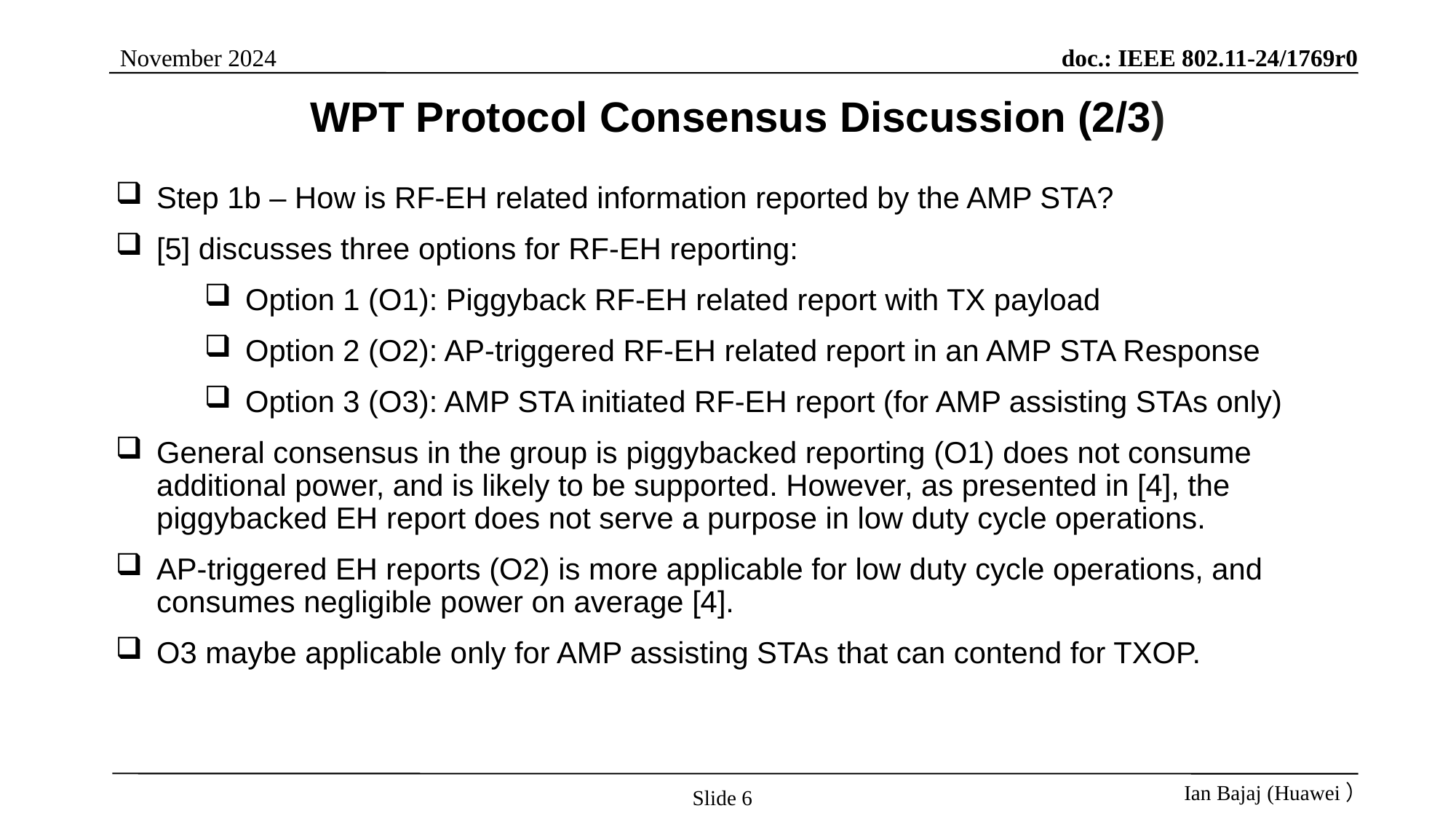

WPT Protocol Consensus Discussion (2/3)
Step 1b – How is RF-EH related information reported by the AMP STA?
[5] discusses three options for RF-EH reporting:
Option 1 (O1): Piggyback RF-EH related report with TX payload
Option 2 (O2): AP-triggered RF-EH related report in an AMP STA Response
Option 3 (O3): AMP STA initiated RF-EH report (for AMP assisting STAs only)
General consensus in the group is piggybacked reporting (O1) does not consume additional power, and is likely to be supported. However, as presented in [4], the piggybacked EH report does not serve a purpose in low duty cycle operations.
AP-triggered EH reports (O2) is more applicable for low duty cycle operations, and consumes negligible power on average [4].
O3 maybe applicable only for AMP assisting STAs that can contend for TXOP.
Slide 6